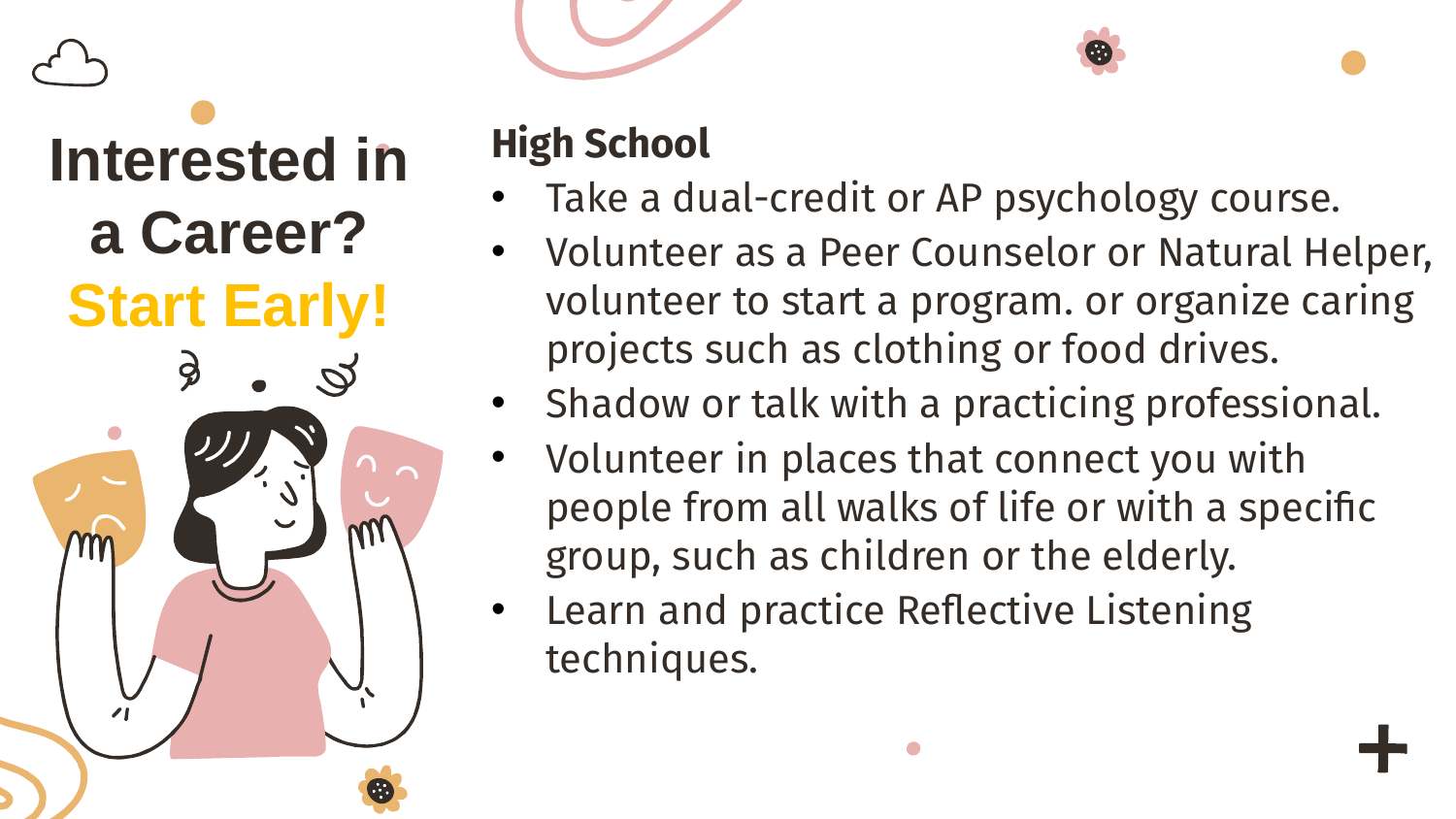

# Interested in a Career? Start Early!

High School
Take a dual-credit or AP psychology course.
Volunteer as a Peer Counselor or Natural Helper, volunteer to start a program. or organize caring projects such as clothing or food drives.
Shadow or talk with a practicing professional.
Volunteer in places that connect you with people from all walks of life or with a specific group, such as children or the elderly.
Learn and practice Reflective Listening techniques.